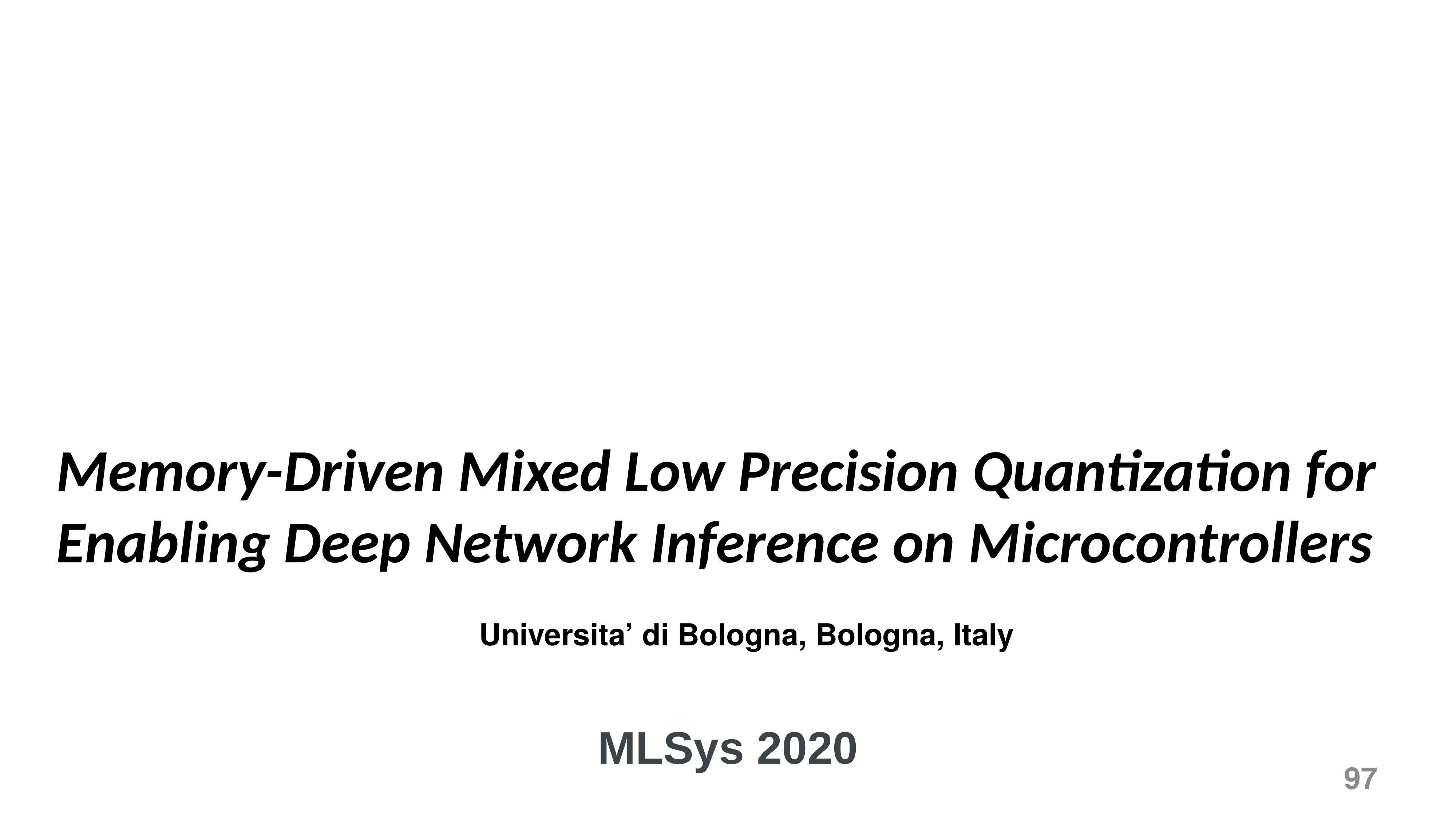

# Memory-Driven Mixed Low Precision Quantization for Enabling Deep Network Inference on Microcontrollers
 Universita’ di Bologna, Bologna, Italy
MLSys 2020
97